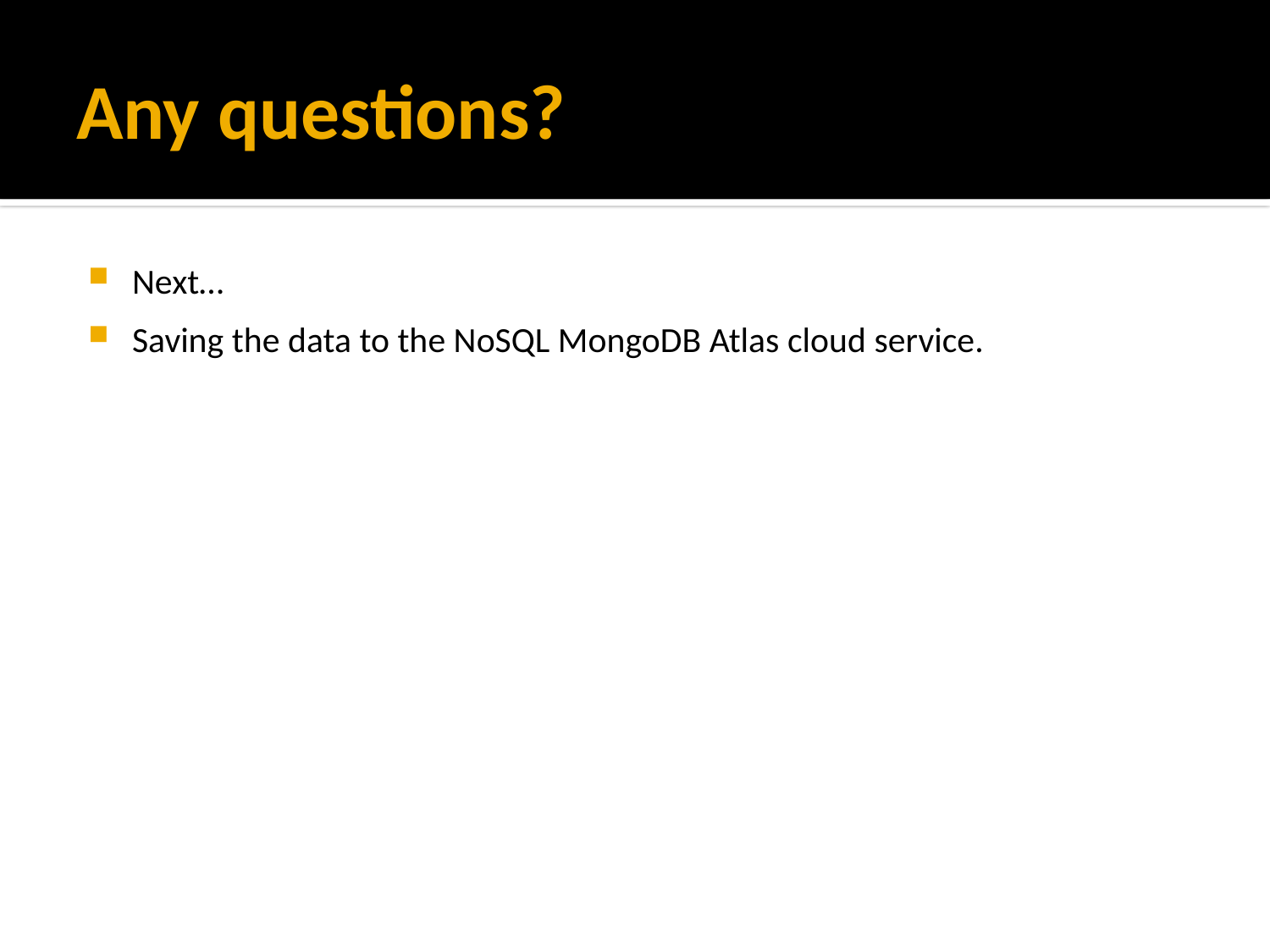

# Any questions?
Next…
Saving the data to the NoSQL MongoDB Atlas cloud service.